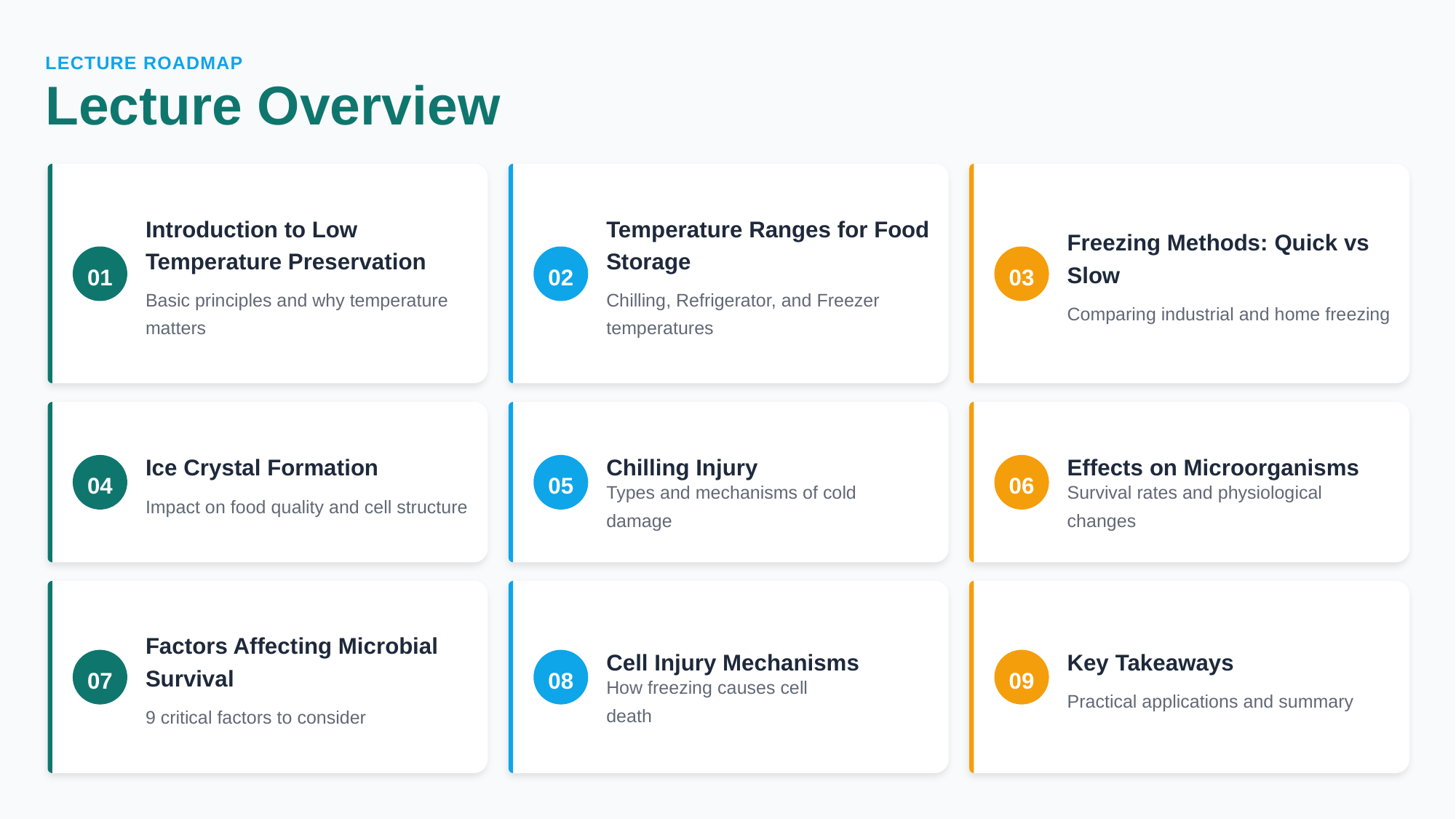

LECTURE ROADMAP
Lecture Overview

Introduction to Low Temperature Preservation
Temperature Ranges for Food Storage
Freezing Methods: Quick vs Slow
01

02

03

Basic principles and why temperature matters
Chilling, Refrigerator, and Freezer temperatures
Comparing industrial and home freezing

Ice Crystal Formation
Chilling Injury
Effects on Microorganisms
04

05

06

Impact on food quality and cell structure
Types and mechanisms of cold damage
Survival rates and physiological changes

Factors Affecting Microbial Survival
Cell Injury Mechanisms
Key Takeaways
07

08

09

How freezing causes cell death
Practical applications and summary
9 critical factors to consider